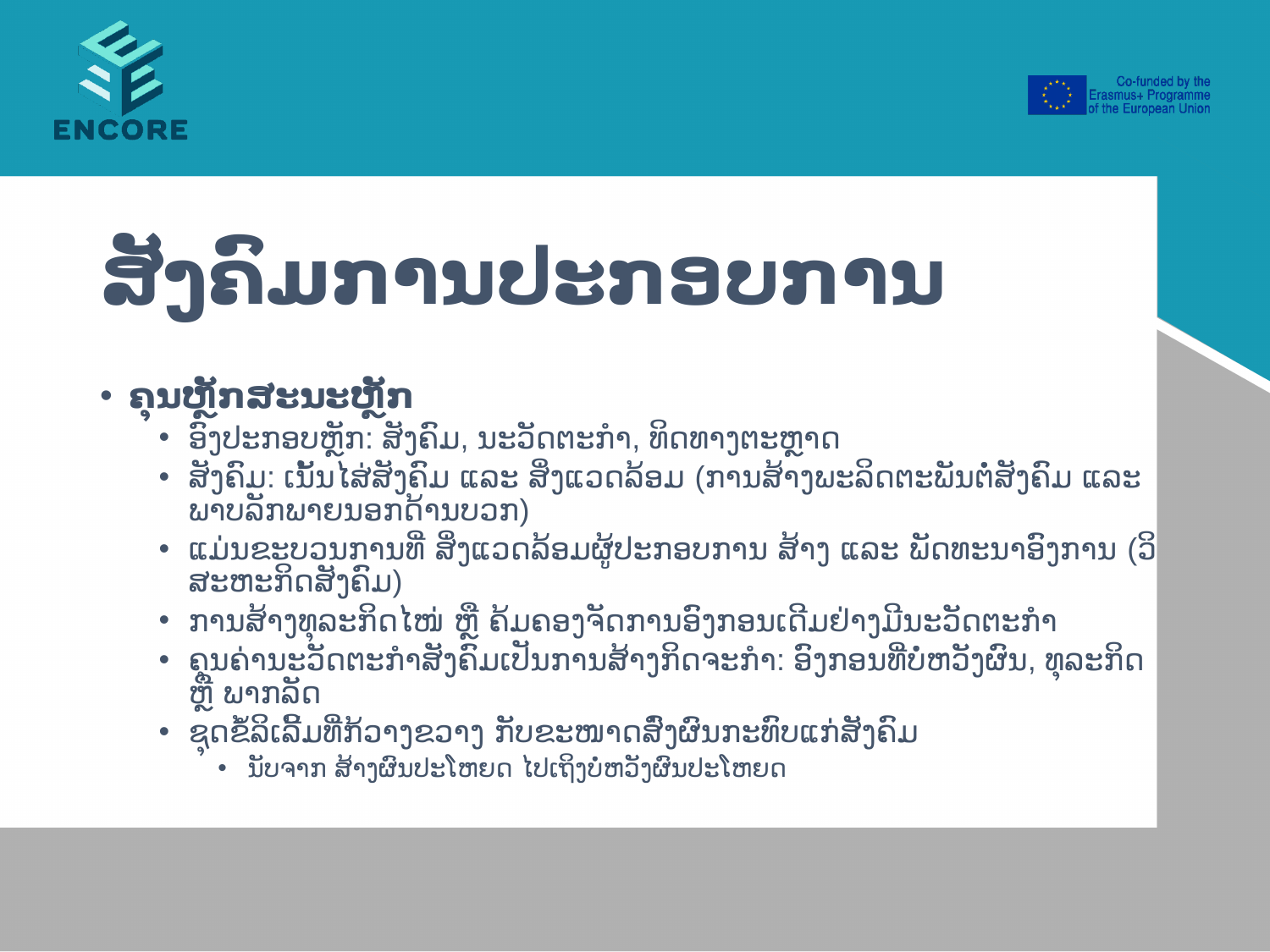

# ສັງຄົມການປະກອບການ
ຄຸນຫຼັກສະນະຫຼັກ
ອົງປະກອບຫຼັກ: ສັງຄົມ, ນະວັດຕະກຳ, ທິດທາງຕະຫຼາດ
ສັງຄົມ: ເນັ້ນໄສ່ສັງຄົມ ແລະ ສິ່ງແວດລ້ອມ (ການສ້າງພະລິດຕະພັນຕໍ່ສັງຄົມ ແລະ ພາບລັກພາຍນອກດ້ານບວກ)
ແມ່ນຂະບວນການທີ່ ສິ່ງແວດລ້ອມຜູ້ປະກອບການ ສ້າງ ແລະ ພັດທະນາອົງການ (ວິສະຫະກິດສັງຄົມ)
ການສ້າງທຸລະກິດໄໜ່ ຫຼື ຄ້ມຄອງຈັດການອົງກອນເດີມຢ່າງມີນະວັດຕະກຳ
ຄຸນຄ່ານະວັດຕະກຳສັງຄົມເປັນການສ້າງກິດຈະກຳ: ອົງກອນທີ່ບໍ່ຫວັງຜົນ, ທຸລະກິດ ຫຼື ພາກລັດ
ຊຸດຂໍ້ລິເລີ້ມທີ່ກ້ວາງຂວາງ ກັບຂະໜາດສົ່ງຜົນກະທົບແກ່ສັງຄົມ
ນັບຈາກ ສ້າງຜົນປະໂຫຍດ ໄປເຖິງບໍ່ຫວັງຜົນປະໂຫຍດ